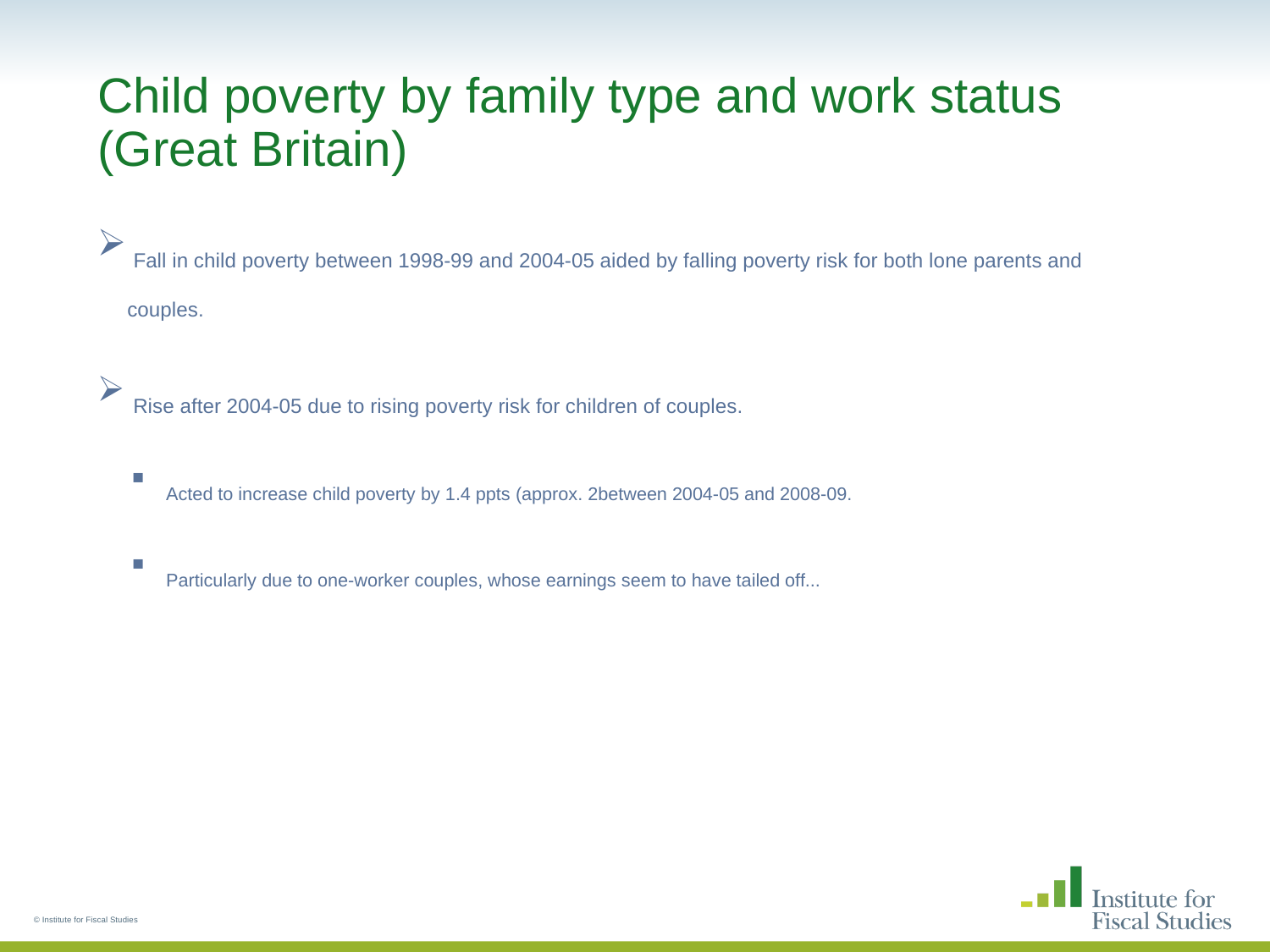

# Child poverty by family type and work status (Great Britain)
 Fall in child poverty between 1998-99 and 2004-05 aided by falling poverty risk for both lone parents and couples.

 Rise after 2004-05 due to rising poverty risk for children of couples.

 Acted to increase child poverty by 1.4 ppts (approx. 2between 2004-05 and 2008-09.

 Particularly due to one-worker couples, whose earnings seem to have tailed off...

© Institute for Fiscal Studies